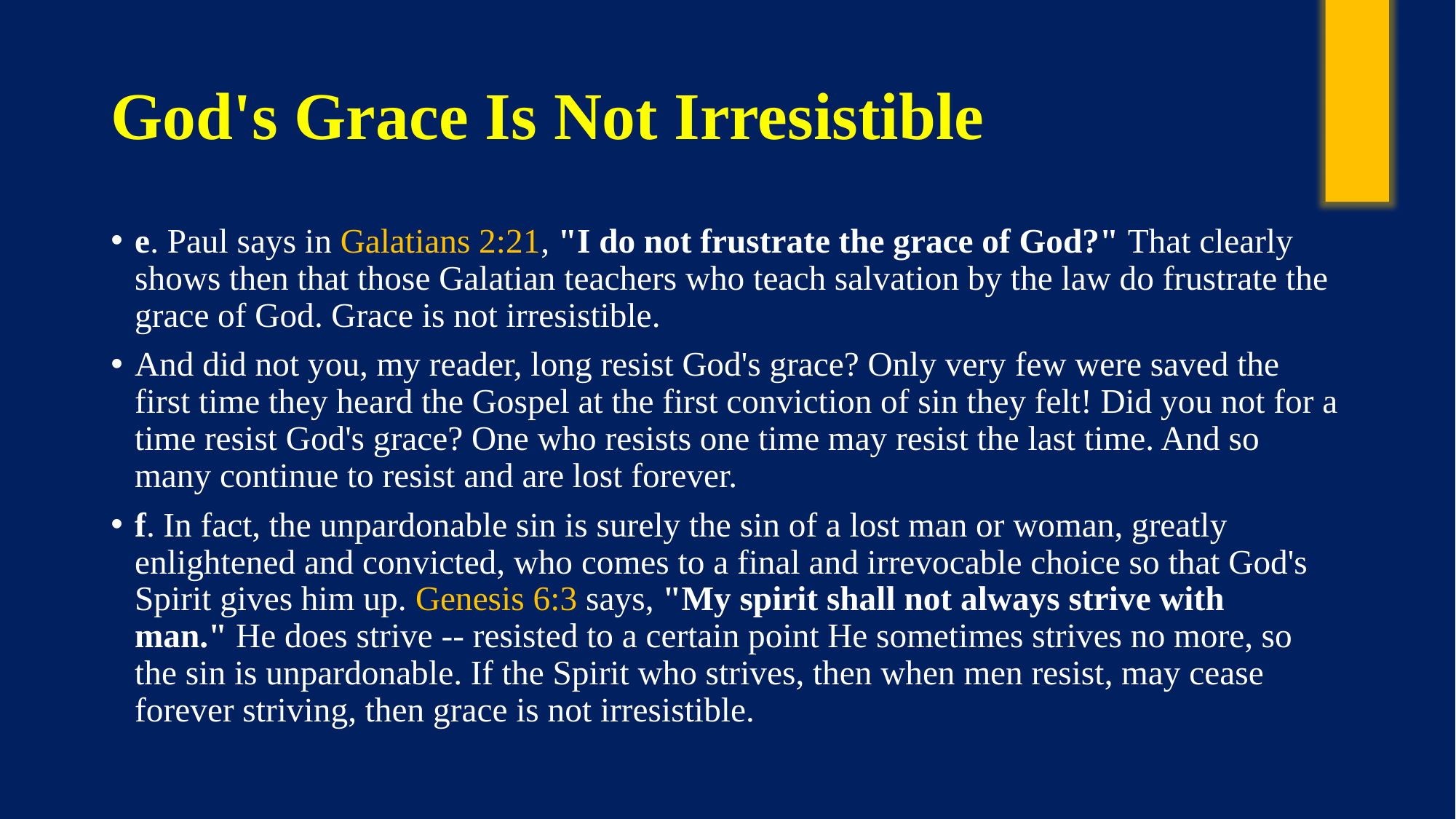

# God's Grace Is Not Irresistible
e. Paul says in Galatians 2:21, "I do not frustrate the grace of God?" That clearly shows then that those Galatian teachers who teach salvation by the law do frustrate the grace of God. Grace is not irresistible.
And did not you, my reader, long resist God's grace? Only very few were saved the first time they heard the Gospel at the first conviction of sin they felt! Did you not for a time resist God's grace? One who resists one time may resist the last time. And so many continue to resist and are lost forever.
f. In fact, the unpardonable sin is surely the sin of a lost man or woman, greatly enlightened and convicted, who comes to a final and irrevocable choice so that God's Spirit gives him up. Genesis 6:3 says, "My spirit shall not always strive with man." He does strive -- resisted to a certain point He sometimes strives no more, so the sin is unpardonable. If the Spirit who strives, then when men resist, may cease forever striving, then grace is not irresistible.